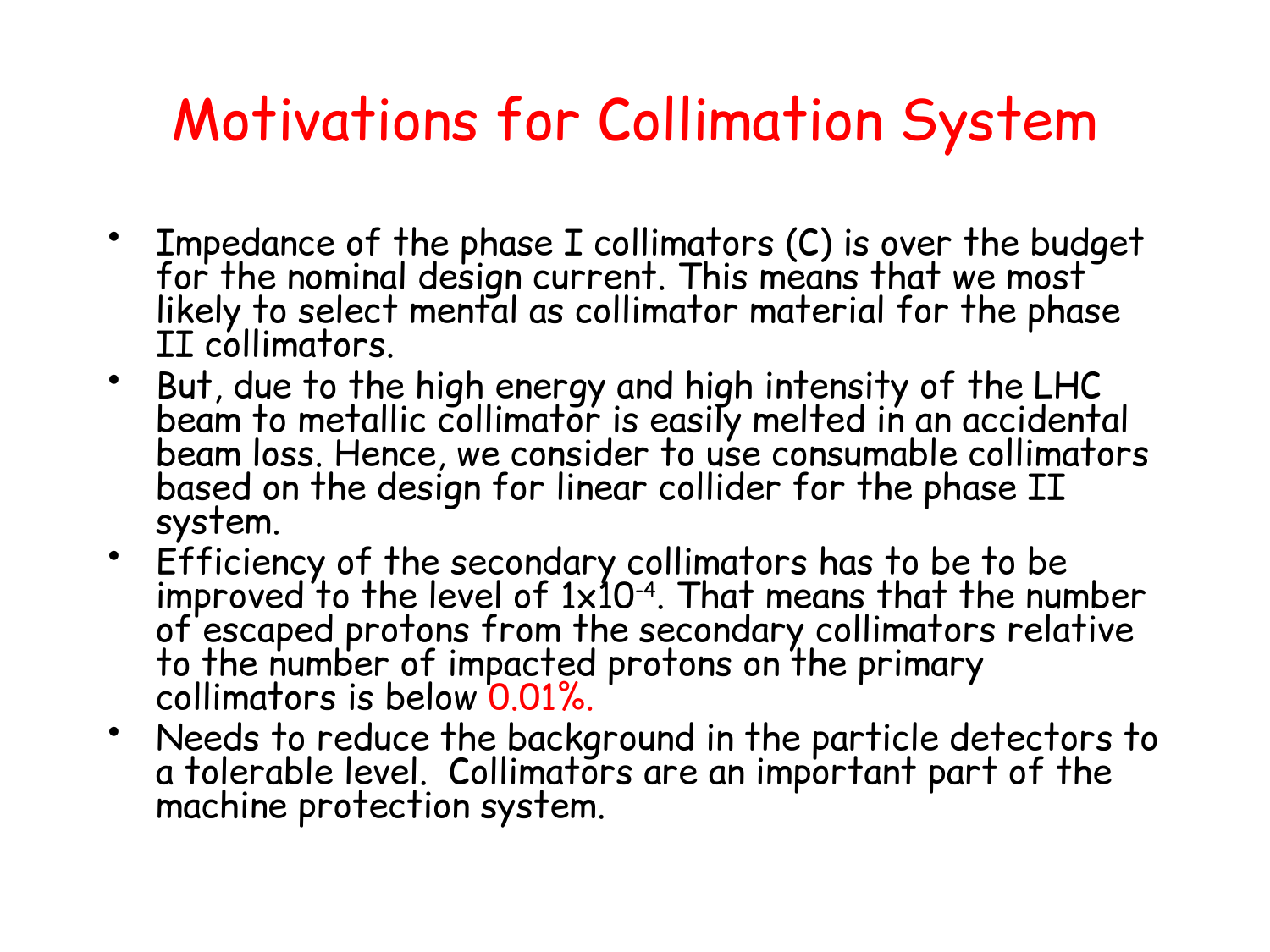

# Motivations for Collimation System
Impedance of the phase I collimators (C) is over the budget for the nominal design current. This means that we most likely to select mental as collimator material for the phase II collimators.
But, due to the high energy and high intensity of the LHC beam to metallic collimator is easily melted in an accidental beam loss. Hence, we consider to use consumable collimators based on the design for linear collider for the phase II system.
Efficiency of the secondary collimators has to be to be improved to the level of 1x10-4. That means that the number of escaped protons from the secondary collimators relative to the number of impacted protons on the primary collimators is below 0.01%.
Needs to reduce the background in the particle detectors to a tolerable level.  Collimators are an important part of the machine protection system.